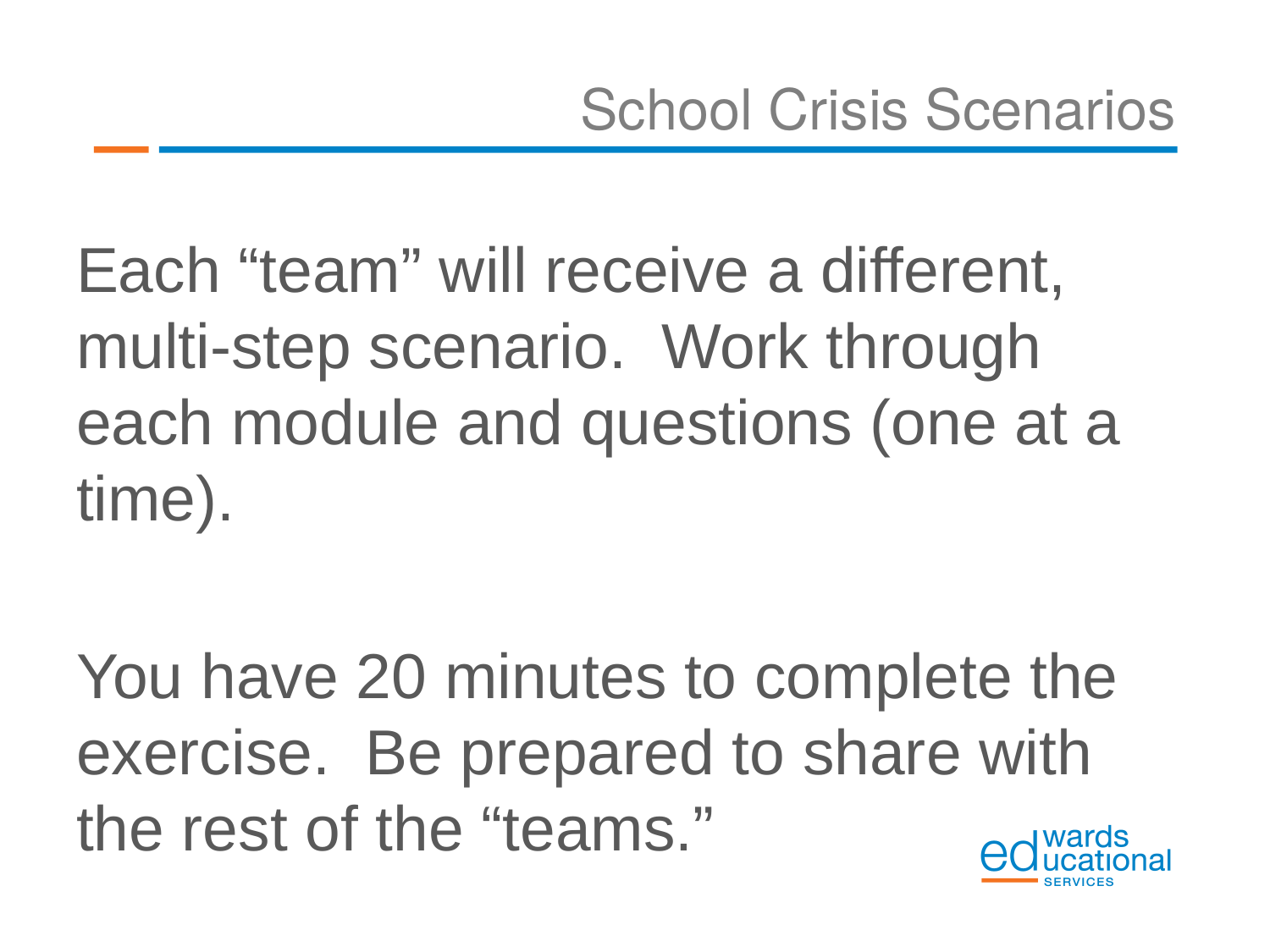

# School Crisis Scenarios
Each “team” will receive a different, multi-step scenario.  Work through each module and questions (one at a time).

You have 20 minutes to complete the exercise.  Be prepared to share with the rest of the “teams.”